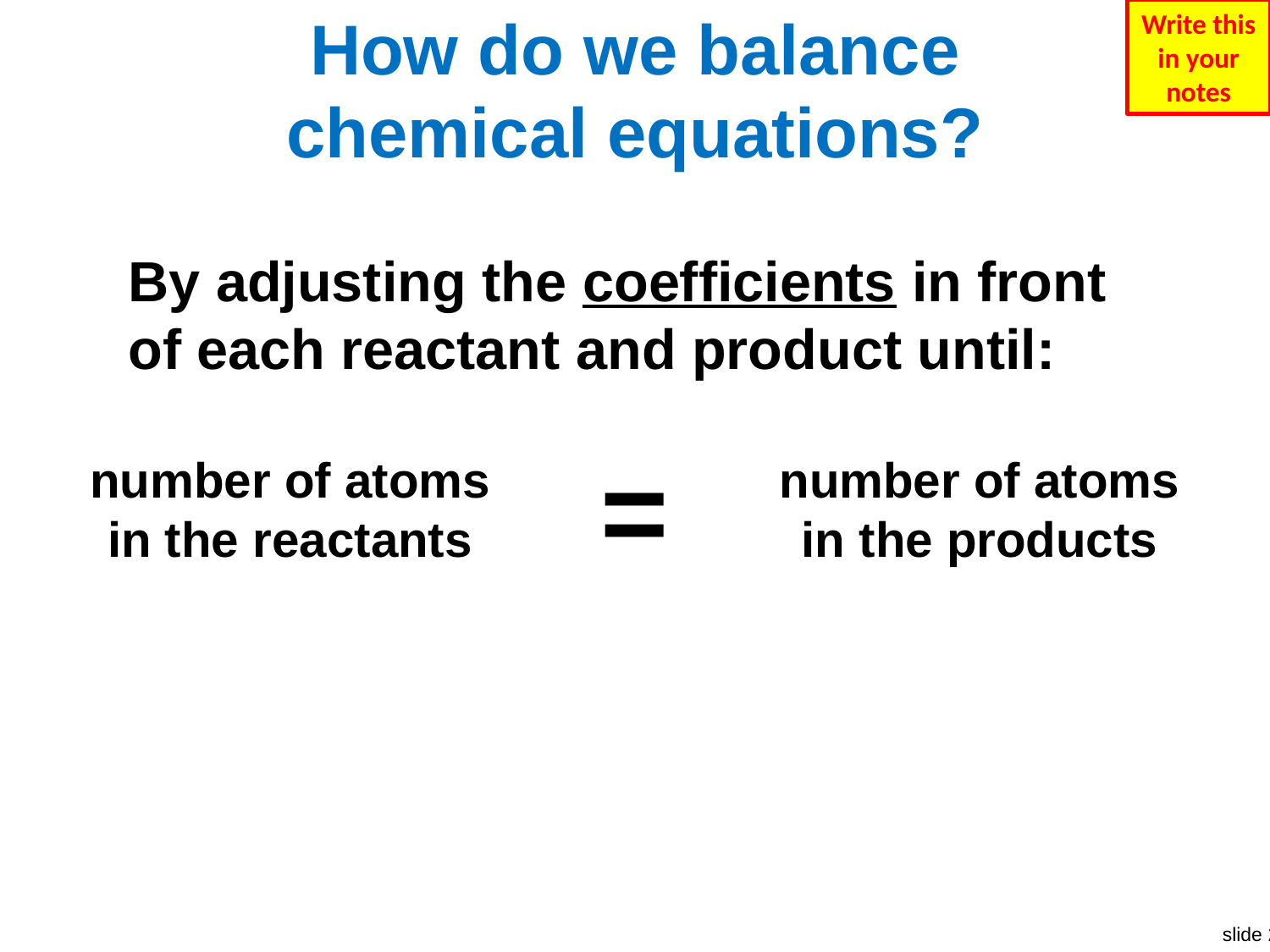

Write this in your notes
# How do we balance chemical equations?
By adjusting the coefficients in front of each reactant and product until:

=
number of atoms
in the reactants
number of atoms
in the products